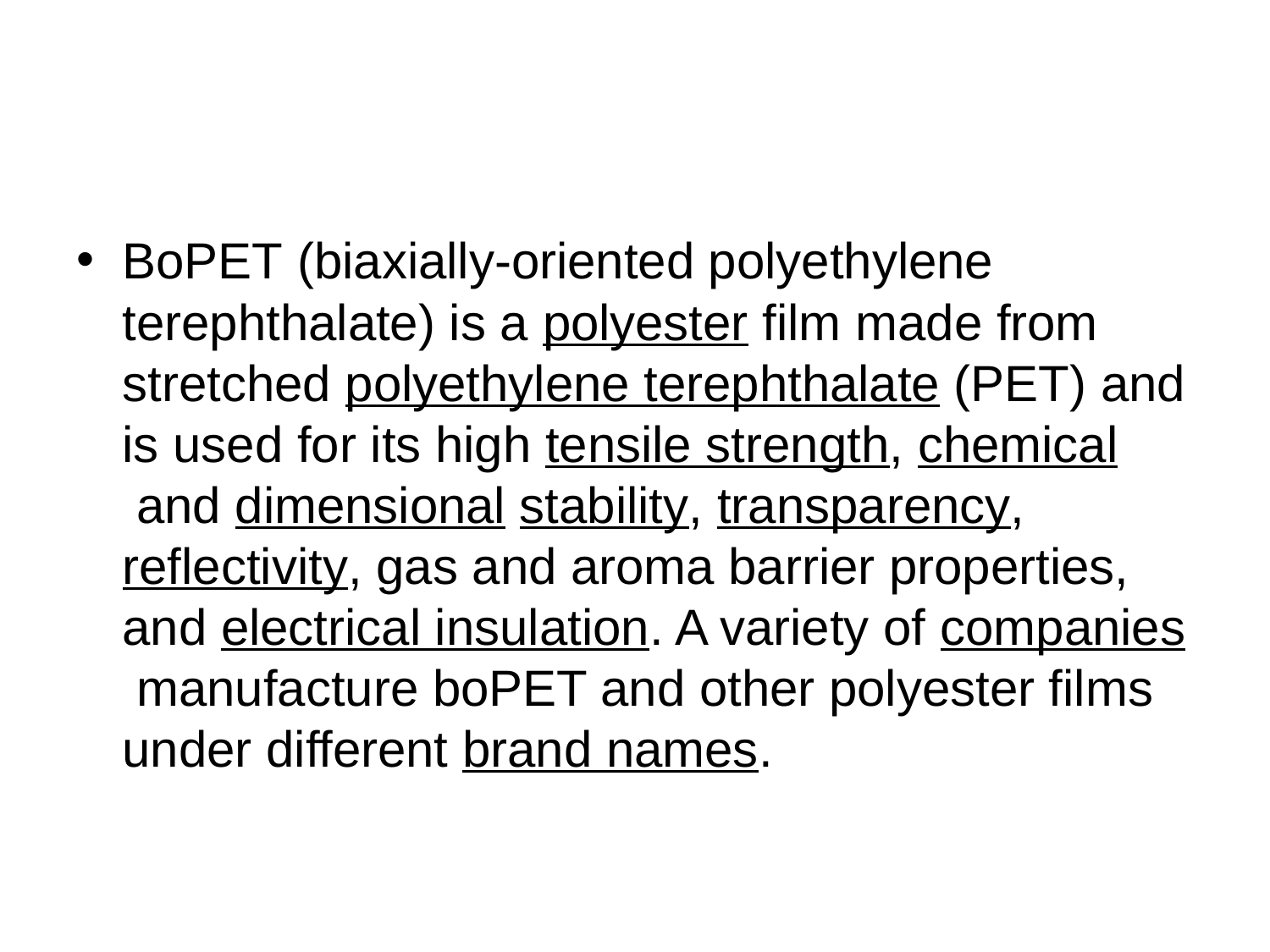

#
BoPET (biaxially-oriented polyethylene terephthalate) is a polyester film made from stretched polyethylene terephthalate (PET) and is used for its high tensile strength, chemical and dimensional stability, transparency, reflectivity, gas and aroma barrier properties, and electrical insulation. A variety of companies manufacture boPET and other polyester films under different brand names.